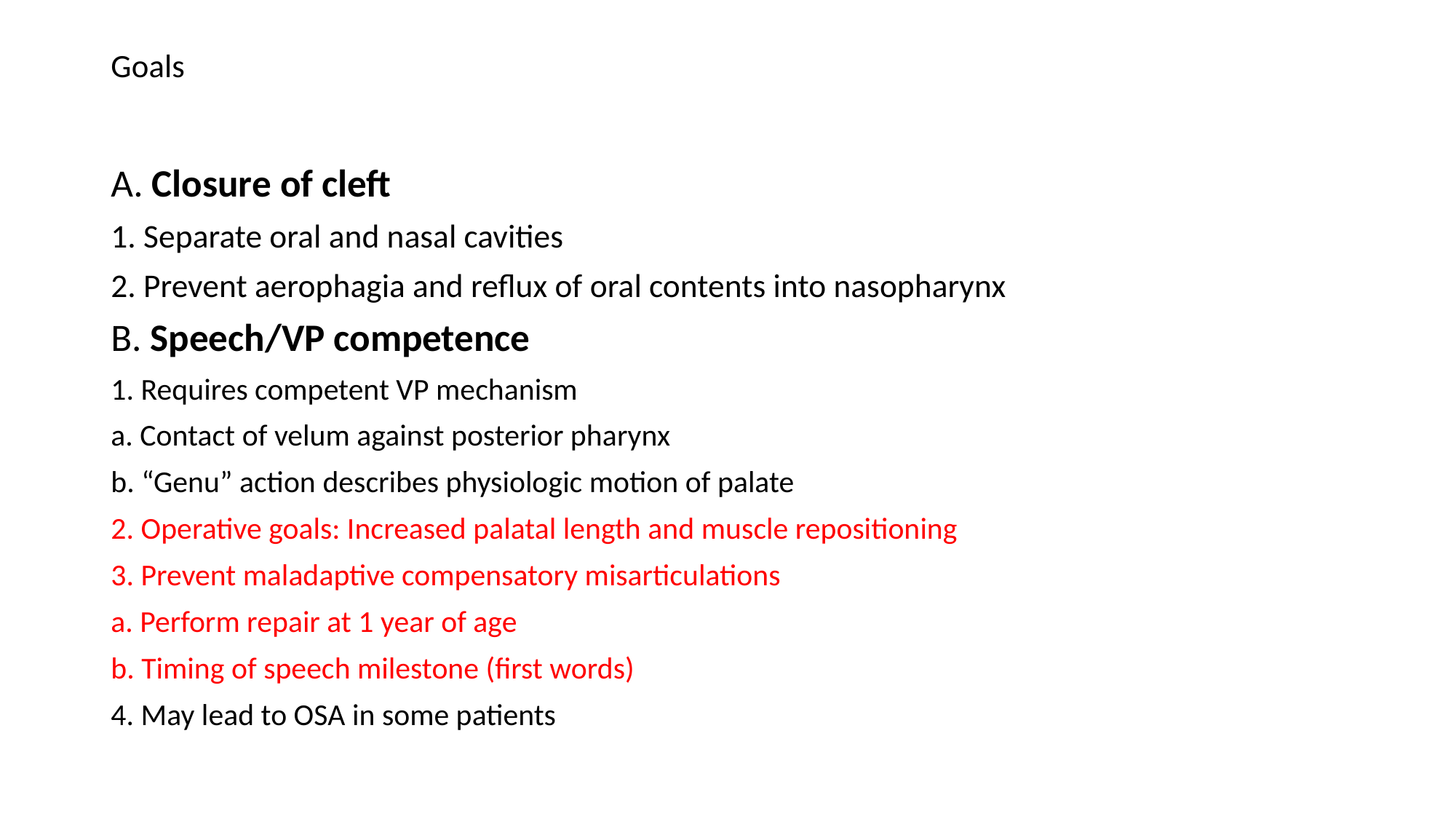

# Goals
A. Closure of cleft
1. Separate oral and nasal cavities
2. Prevent aerophagia and reflux of oral contents into nasopharynx
B. Speech/VP competence
1. Requires competent VP mechanism
a. Contact of velum against posterior pharynx
b. “Genu” action describes physiologic motion of palate
2. Operative goals: Increased palatal length and muscle repositioning
3. Prevent maladaptive compensatory misarticulations
a. Perform repair at 1 year of age
b. Timing of speech milestone (first words)
4. May lead to OSA in some patients